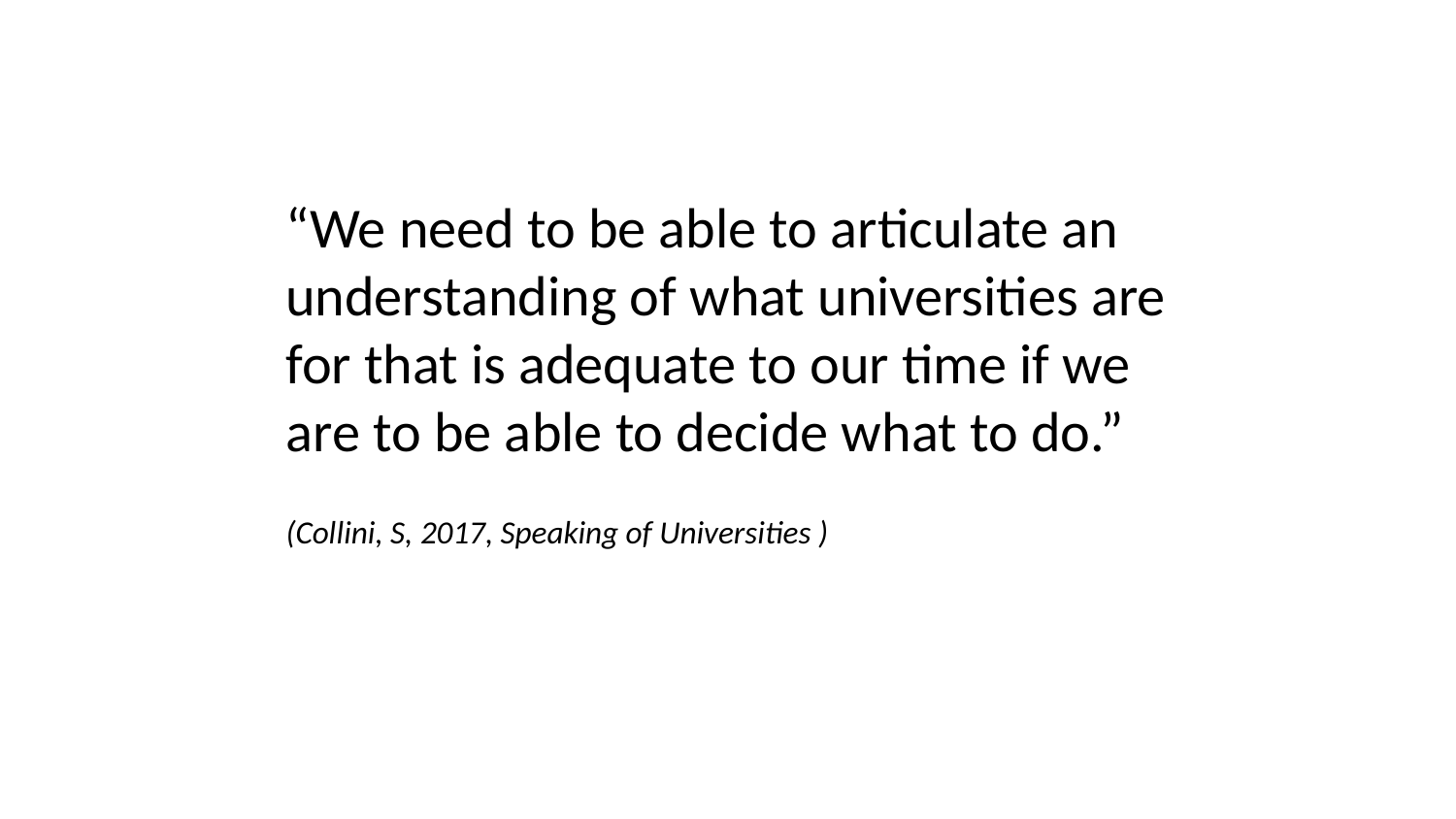

“We need to be able to articulate an understanding of what universities are for that is adequate to our time if we are to be able to decide what to do.”

(Collini, S, 2017, Speaking of Universities )